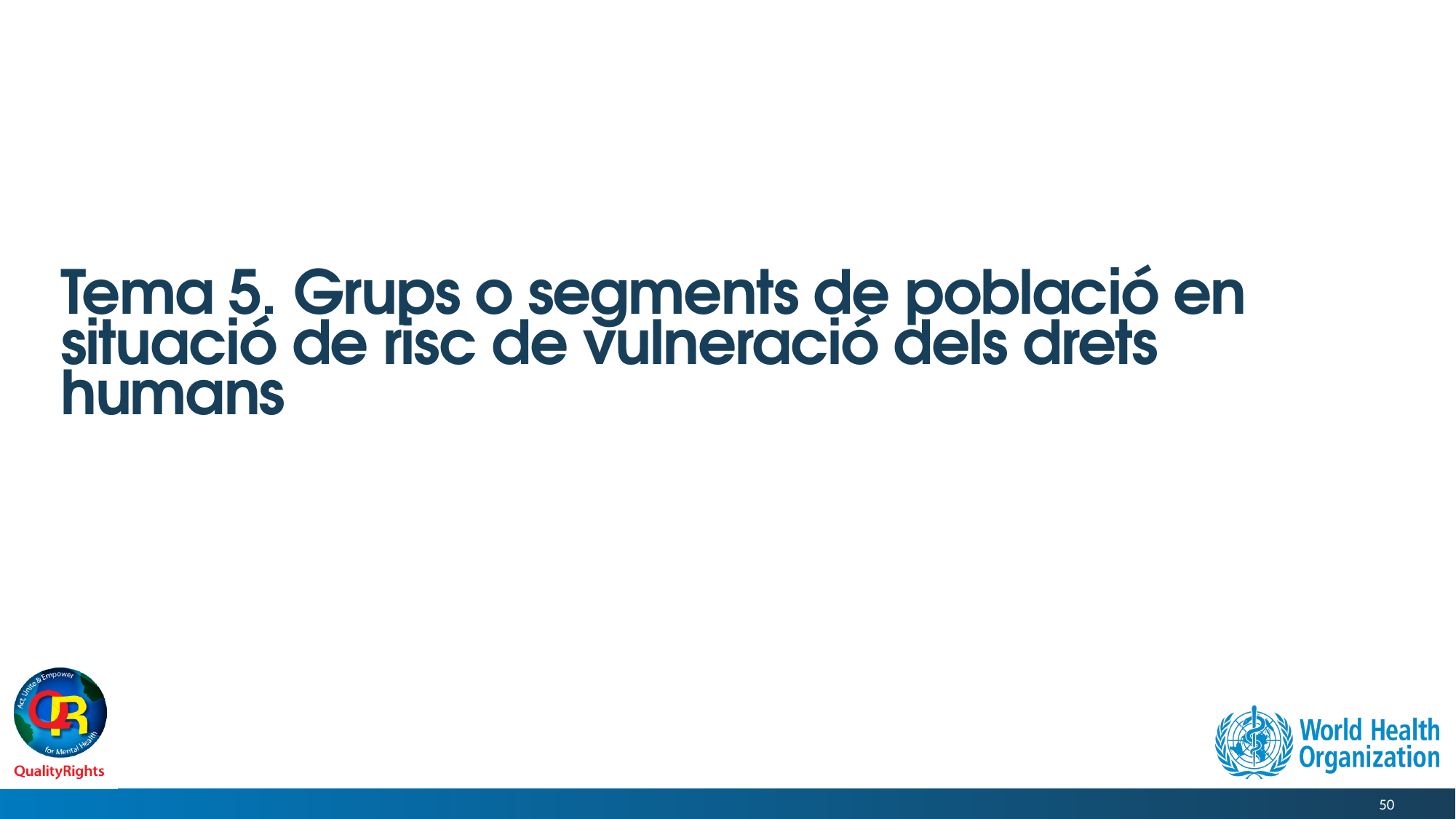

# Tema 5. Grups o segments de població en situació de risc de vulneració dels drets humans
50